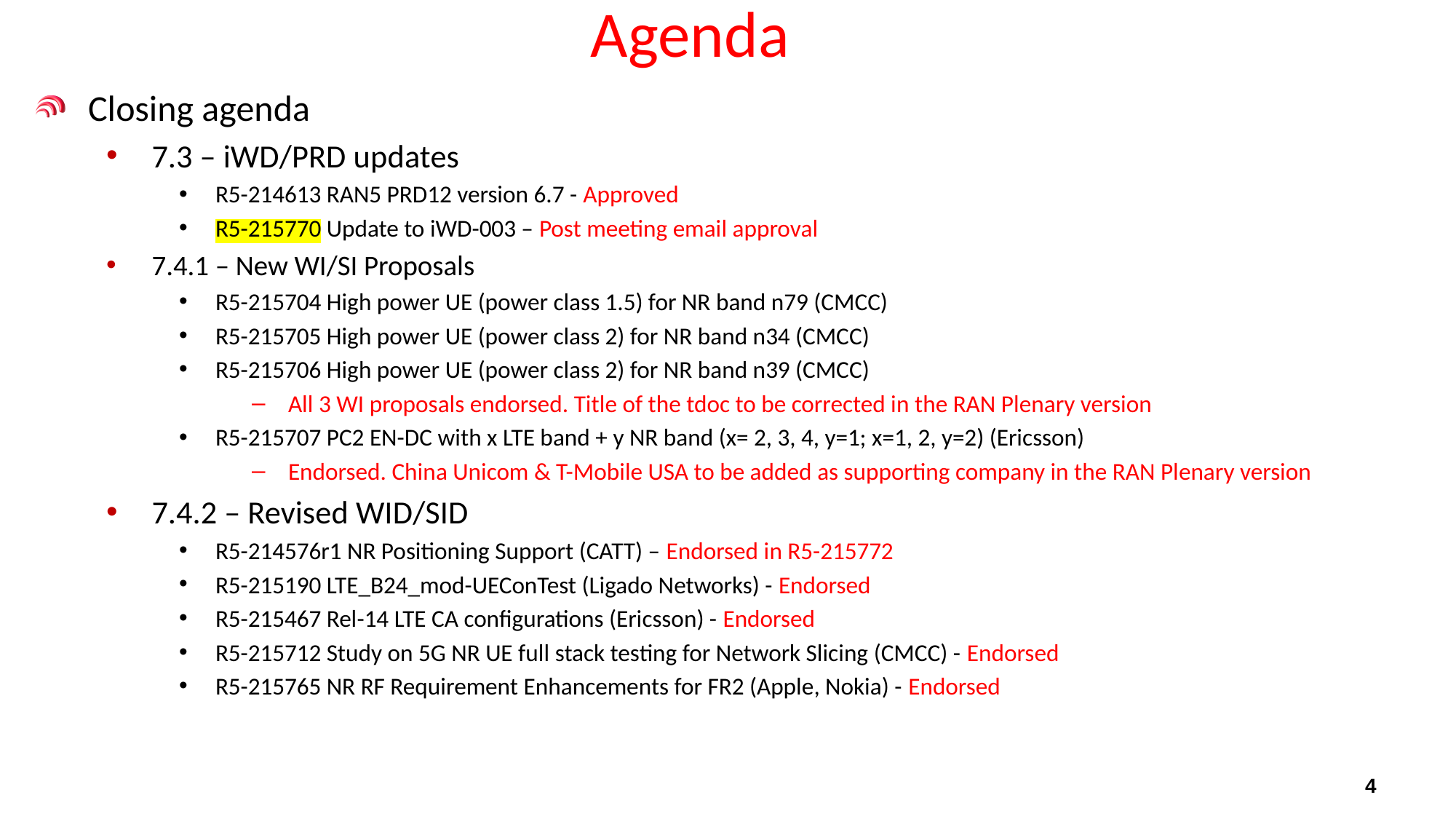

# Agenda
Closing agenda
7.3 – iWD/PRD updates
R5-214613 RAN5 PRD12 version 6.7 - Approved
R5-215770 Update to iWD-003 – Post meeting email approval
7.4.1 – New WI/SI Proposals
R5-215704 High power UE (power class 1.5) for NR band n79 (CMCC)
R5-215705 High power UE (power class 2) for NR band n34 (CMCC)
R5-215706 High power UE (power class 2) for NR band n39 (CMCC)
All 3 WI proposals endorsed. Title of the tdoc to be corrected in the RAN Plenary version
R5-215707 PC2 EN-DC with x LTE band + y NR band (x= 2, 3, 4, y=1; x=1, 2, y=2) (Ericsson)
Endorsed. China Unicom & T-Mobile USA to be added as supporting company in the RAN Plenary version
7.4.2 – Revised WID/SID
R5-214576r1 NR Positioning Support (CATT) – Endorsed in R5-215772
R5-215190 LTE_B24_mod-UEConTest (Ligado Networks) - Endorsed
R5-215467 Rel-14 LTE CA configurations (Ericsson) - Endorsed
R5-215712 Study on 5G NR UE full stack testing for Network Slicing (CMCC) - Endorsed
R5-215765 NR RF Requirement Enhancements for FR2 (Apple, Nokia) - Endorsed